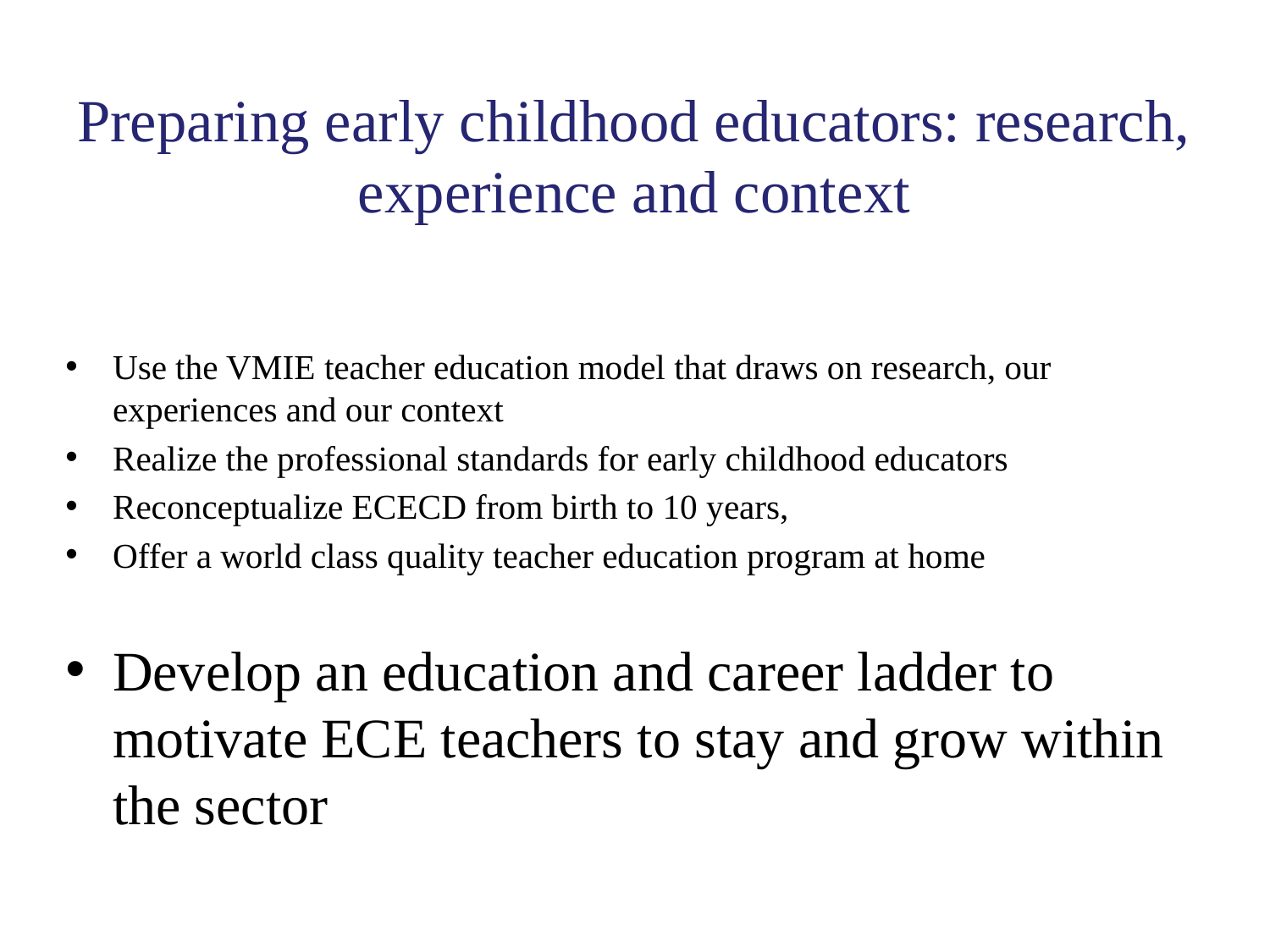

Preparing early childhood educators: research, experience and context
Use the VMIE teacher education model that draws on research, our experiences and our context
Realize the professional standards for early childhood educators
Reconceptualize ECECD from birth to 10 years,
Offer a world class quality teacher education program at home

Develop an education and career ladder to motivate ECE teachers to stay and grow within the sector